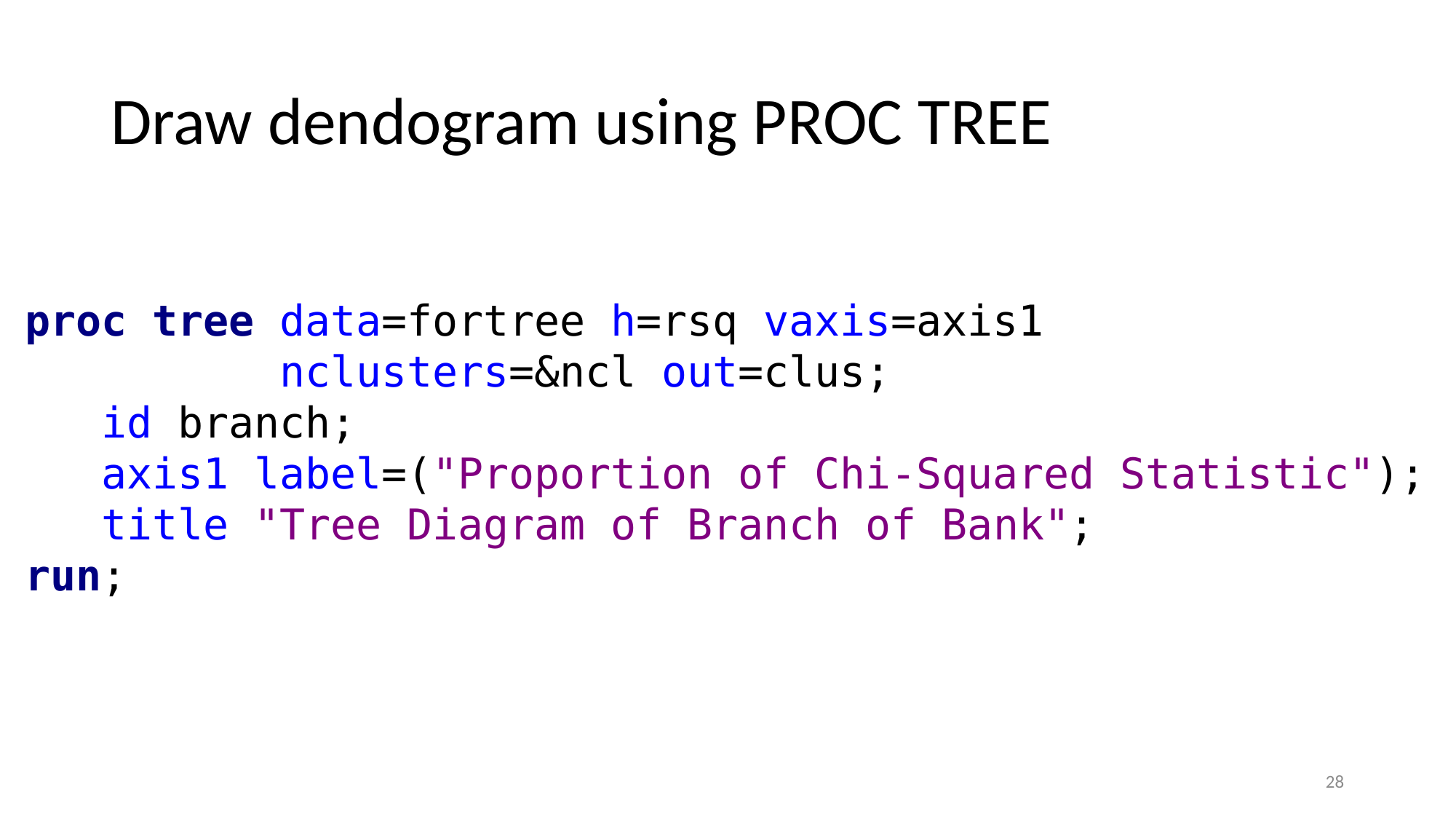

# Draw dendogram using PROC TREE
proc tree data=fortree h=rsq vaxis=axis1
          nclusters=&ncl out=clus;
   id branch;
   axis1 label=("Proportion of Chi-Squared Statistic");
   title "Tree Diagram of Branch of Bank";
run;
28